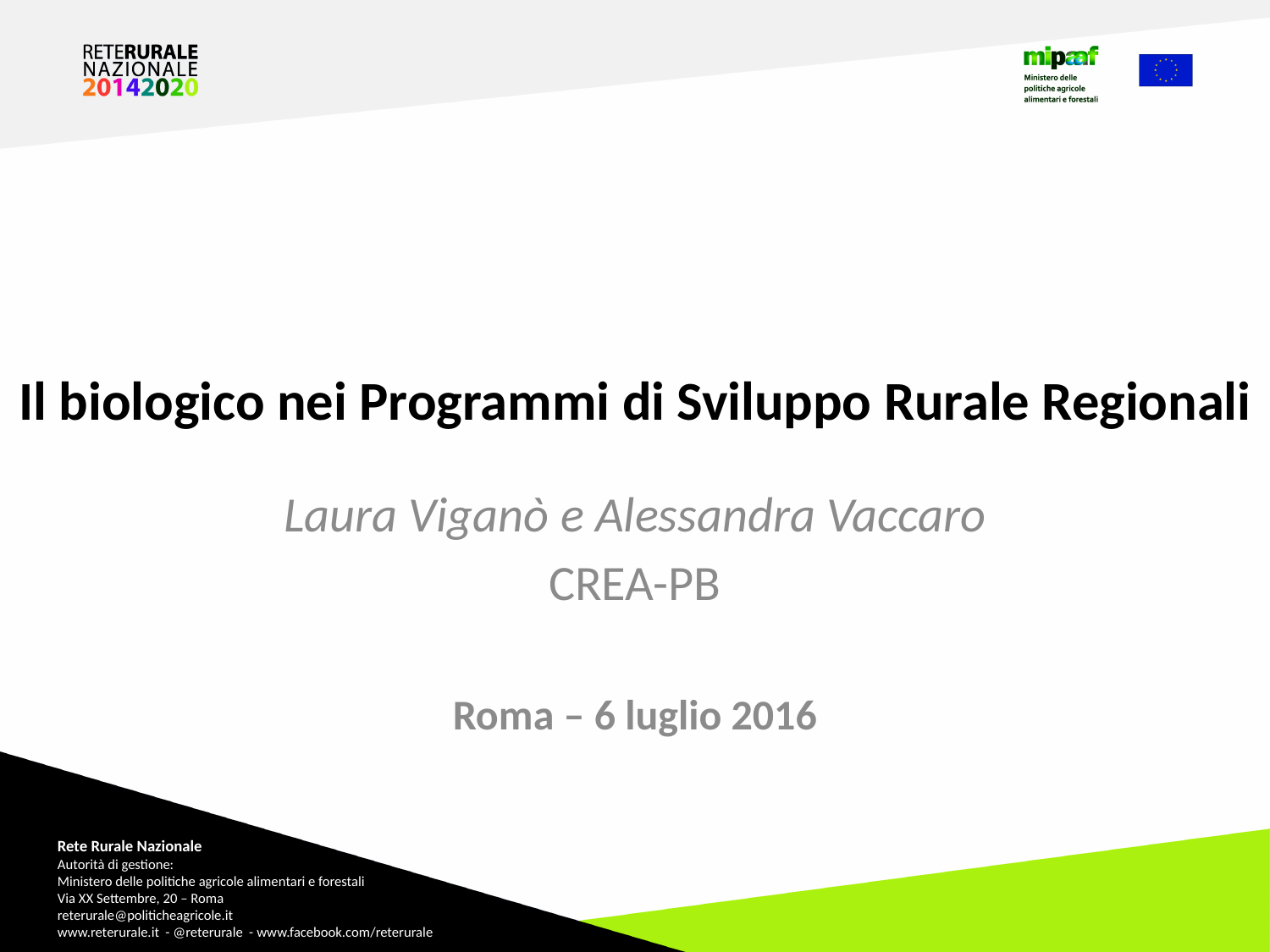

# Il biologico nei Programmi di Sviluppo Rurale Regionali
Laura Viganò e Alessandra Vaccaro
CREA-PB

Roma – 6 luglio 2016